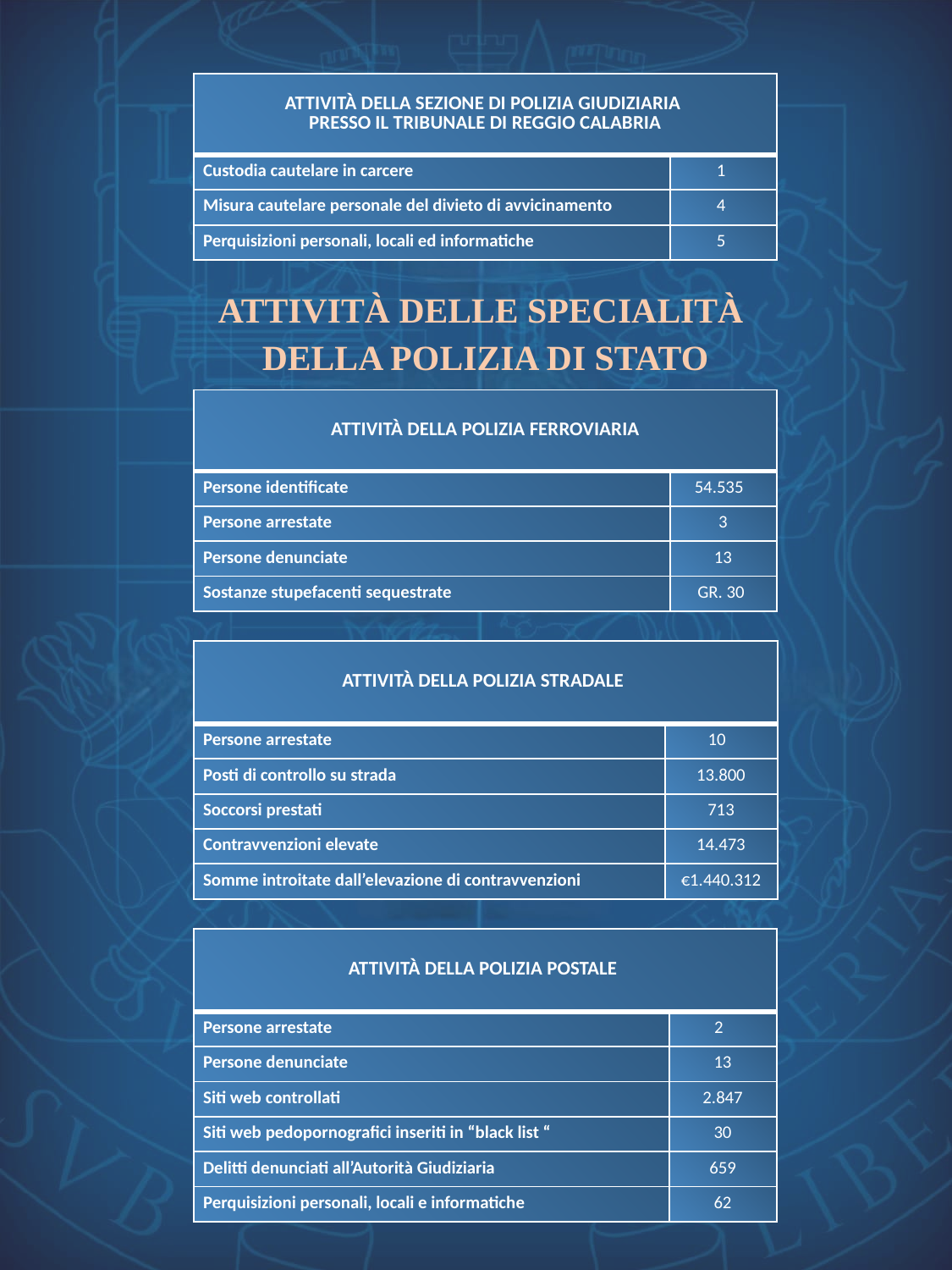

ATTIVITÀ DELLE SPECIALITÀ
DELLA POLIZIA DI STATO

| ATTIVITÀ DELLA SEZIONE DI POLIZIA GIUDIZIARIA PRESSO IL TRIBUNALE DI REGGIO CALABRIA |  |
| --- | --- |
| Custodia cautelare in carcere | 1 |
| Misura cautelare personale del divieto di avvicinamento | 4 |
| Perquisizioni personali, locali ed informatiche | 5 |
| ATTIVITÀ DELLA POLIZIA FERROVIARIA |  |
| --- | --- |
| Persone identificate | 54.535 |
| Persone arrestate | 3 |
| Persone denunciate | 13 |
| Sostanze stupefacenti sequestrate | gr. 30 |
| ATTIVITÀ DELLA POLIZIA STRADALE |  |
| --- | --- |
| Persone arrestate | 10 |
| Posti di controllo su strada | 13.800 |
| Soccorsi prestati | 713 |
| Contravvenzioni elevate | 14.473 |
| Somme introitate dall’elevazione di contravvenzioni | €1.440.312 |
| ATTIVITÀ DELLA POLIZIA POSTALE |  |
| --- | --- |
| Persone arrestate | 2 |
| Persone denunciate | 13 |
| Siti web controllati | 2.847 |
| Siti web pedopornografici inseriti in “black list “ | 30 |
| Delitti denunciati all’Autorità Giudiziaria | 659 |
| Perquisizioni personali, locali e informatiche | 62 |